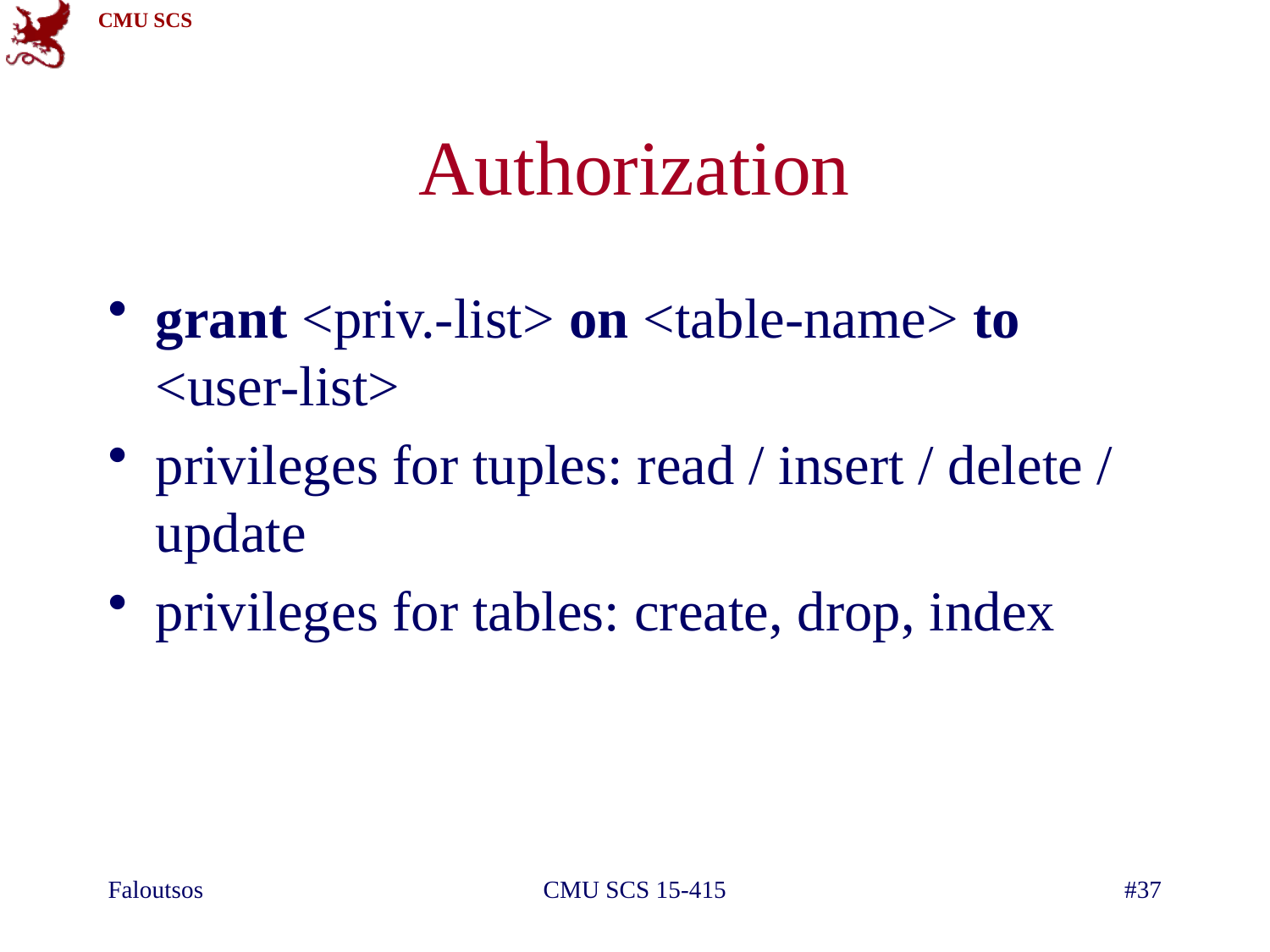

# Authorization
grant <priv.-list> on <table-name> to <user-list>
privileges for tuples: read / insert / delete / update
privileges for tables: create, drop, index
Faloutsos
CMU SCS 15-415
#37